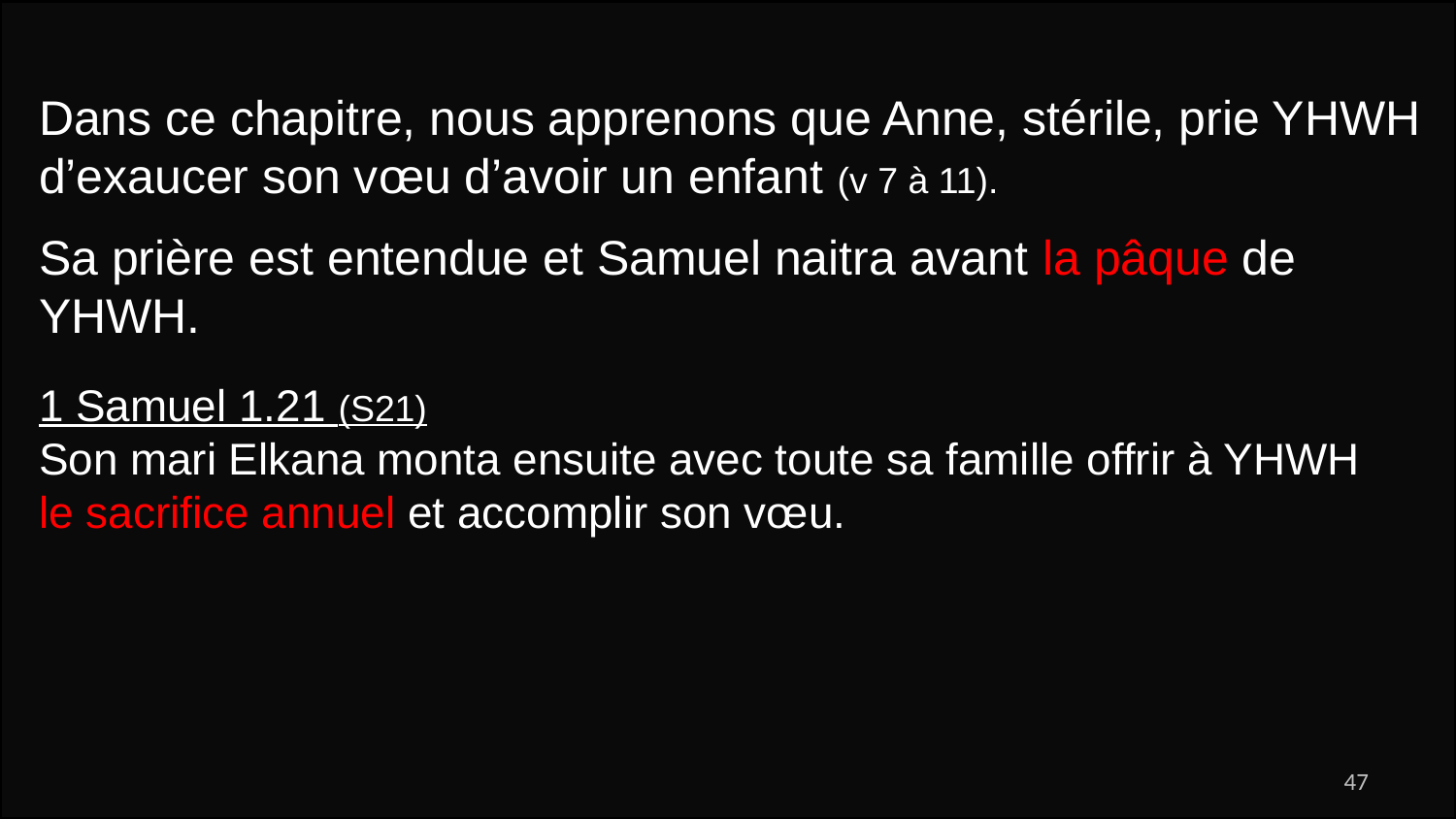

Dans ce chapitre, nous apprenons que Anne, stérile, prie YHWH d’exaucer son vœu d’avoir un enfant (v 7 à 11).

Sa prière est entendue et Samuel naitra avant la pâque de YHWH.

1 Samuel 1.21 (S21)
Son mari Elkana monta ensuite avec toute sa famille offrir à YHWH
le sacrifice annuel et accomplir son vœu.

47